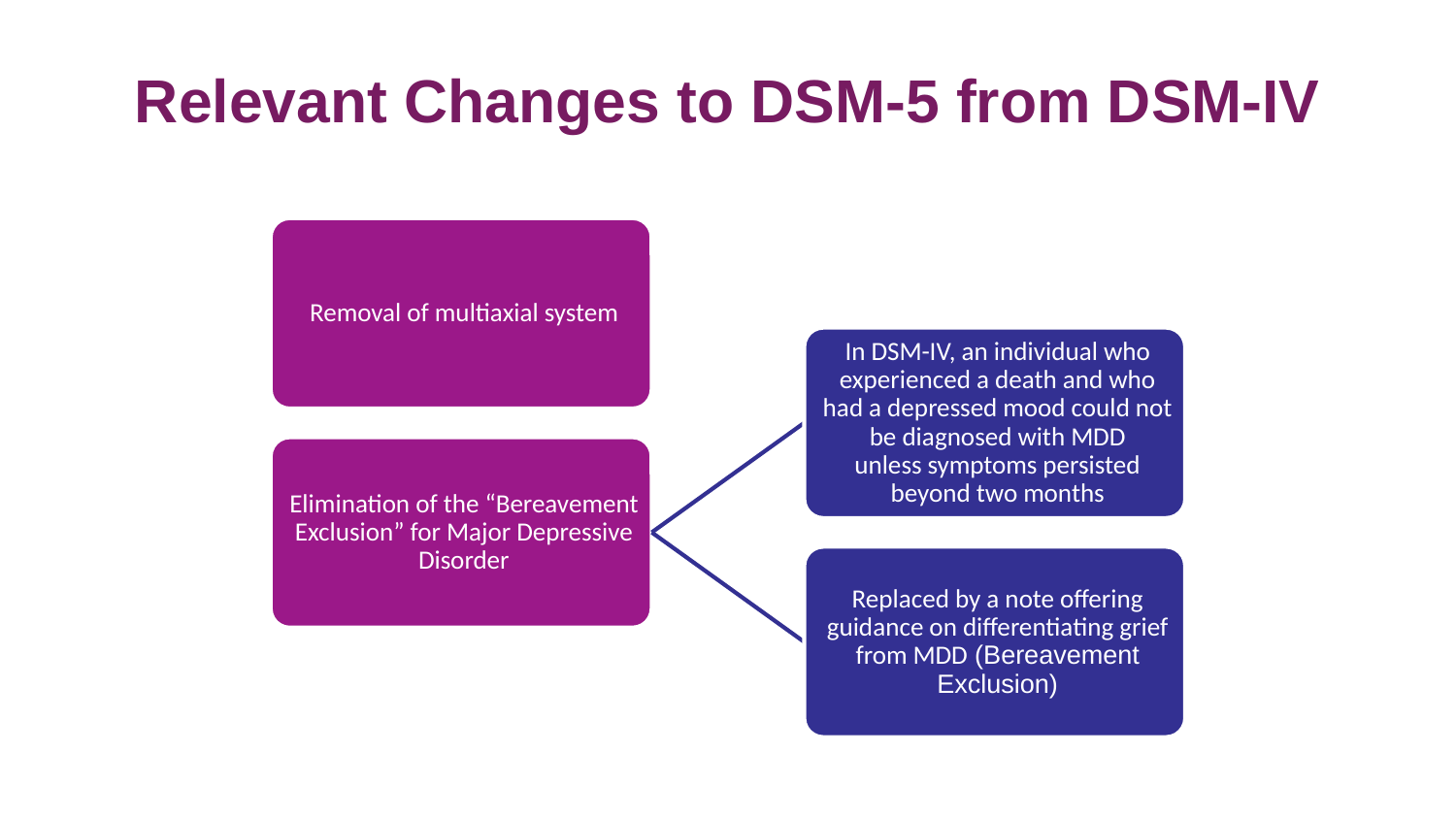

# Relevant Changes to DSM-5 from DSM-IV
Removal of multiaxial system
Elimination of the “Bereavement Exclusion” for Major Depressive Disorder

In DSM-IV, an individual who experienced a death and who had a depressed mood could not be diagnosed with MDD unless symptoms persisted beyond two months

Replaced by a note offering guidance on differentiating grief from MDD​ (Bereavement Exclusion)